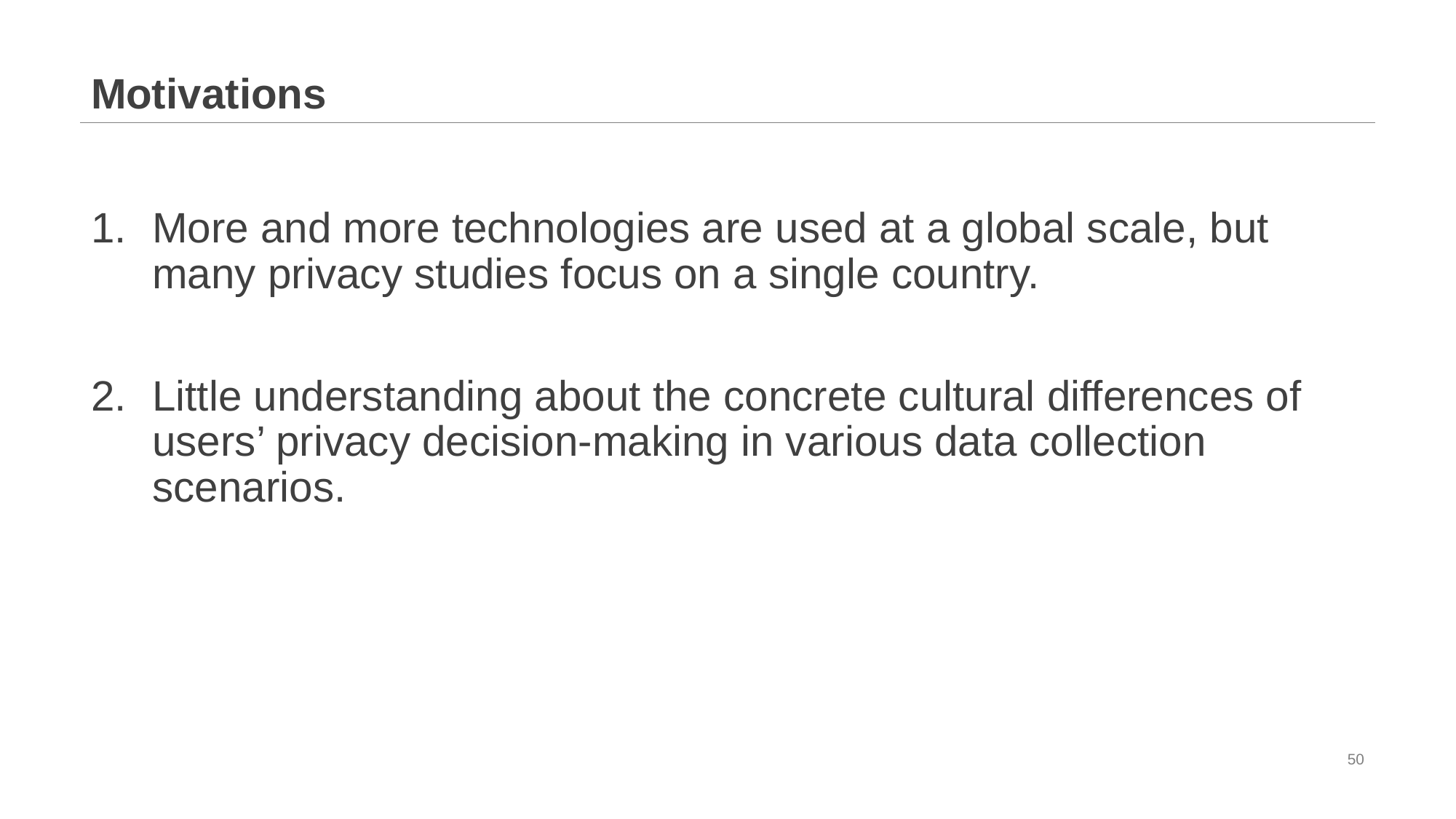

# Motivations

More and more technologies are used at a global scale, but many privacy studies focus on a single country.

Little understanding about the concrete cultural differences of users’ privacy decision-making in various data collection scenarios.
50